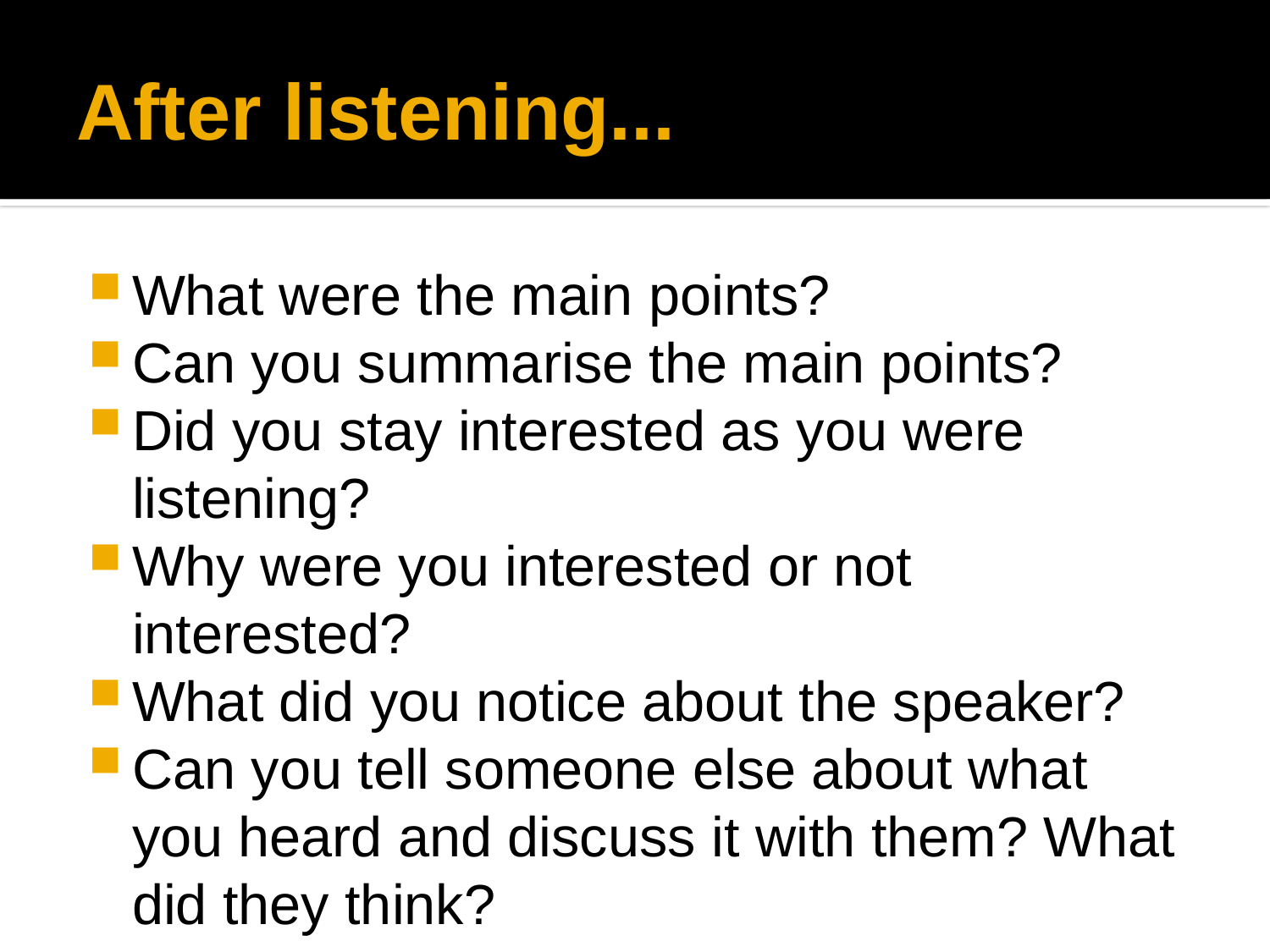

# After listening...
What were the main points?
Can you summarise the main points?
Did you stay interested as you were listening?
Why were you interested or not interested?
What did you notice about the speaker?
Can you tell someone else about what you heard and discuss it with them? What did they think?